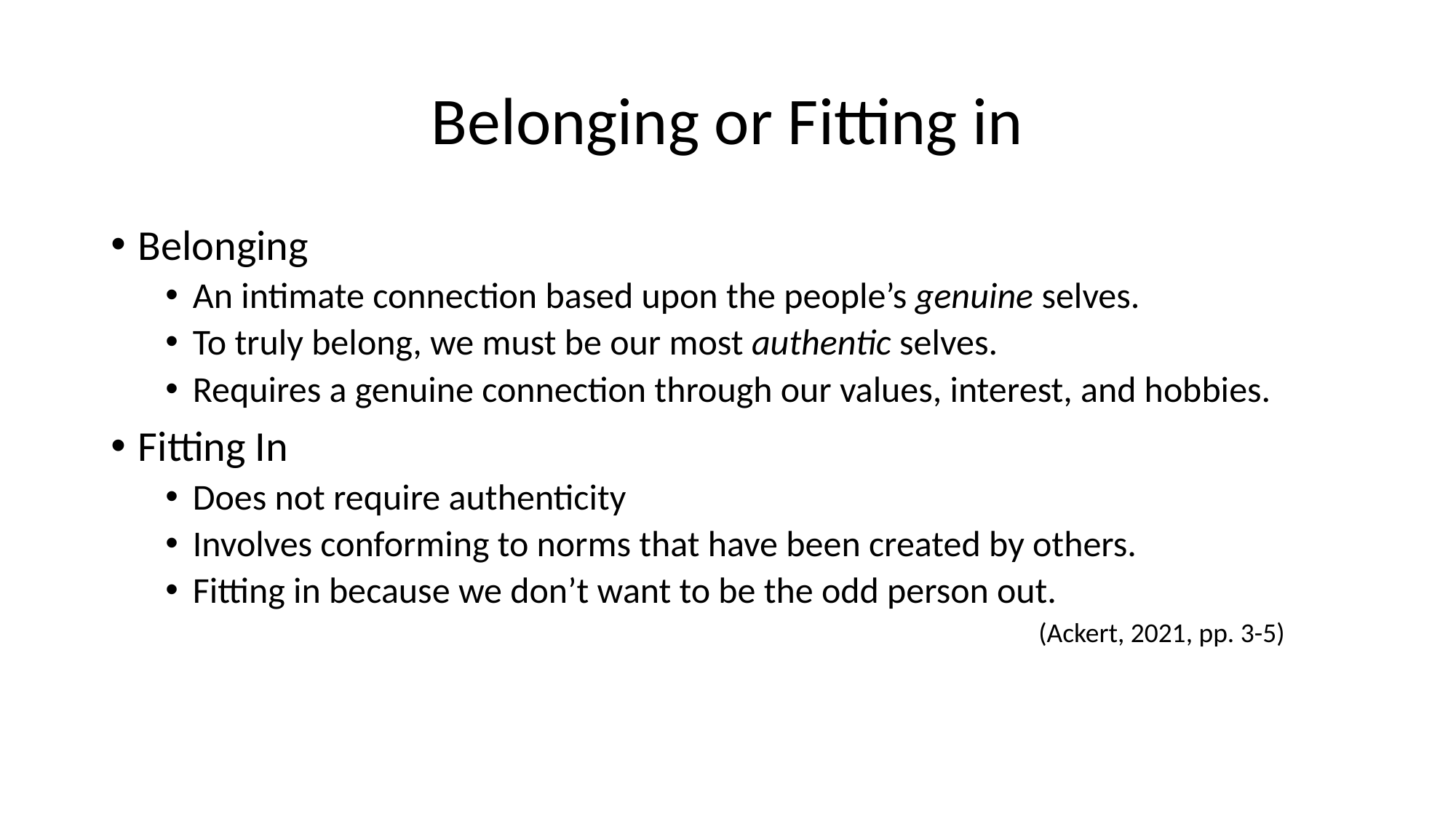

# Belonging or Fitting in
Belonging
An intimate connection based upon the people’s genuine selves.
To truly belong, we must be our most authentic selves.
Requires a genuine connection through our values, interest, and hobbies.
Fitting In
Does not require authenticity
Involves conforming to norms that have been created by others.
Fitting in because we don’t want to be the odd person out.
					(Ackert, 2021, pp. 3-5)